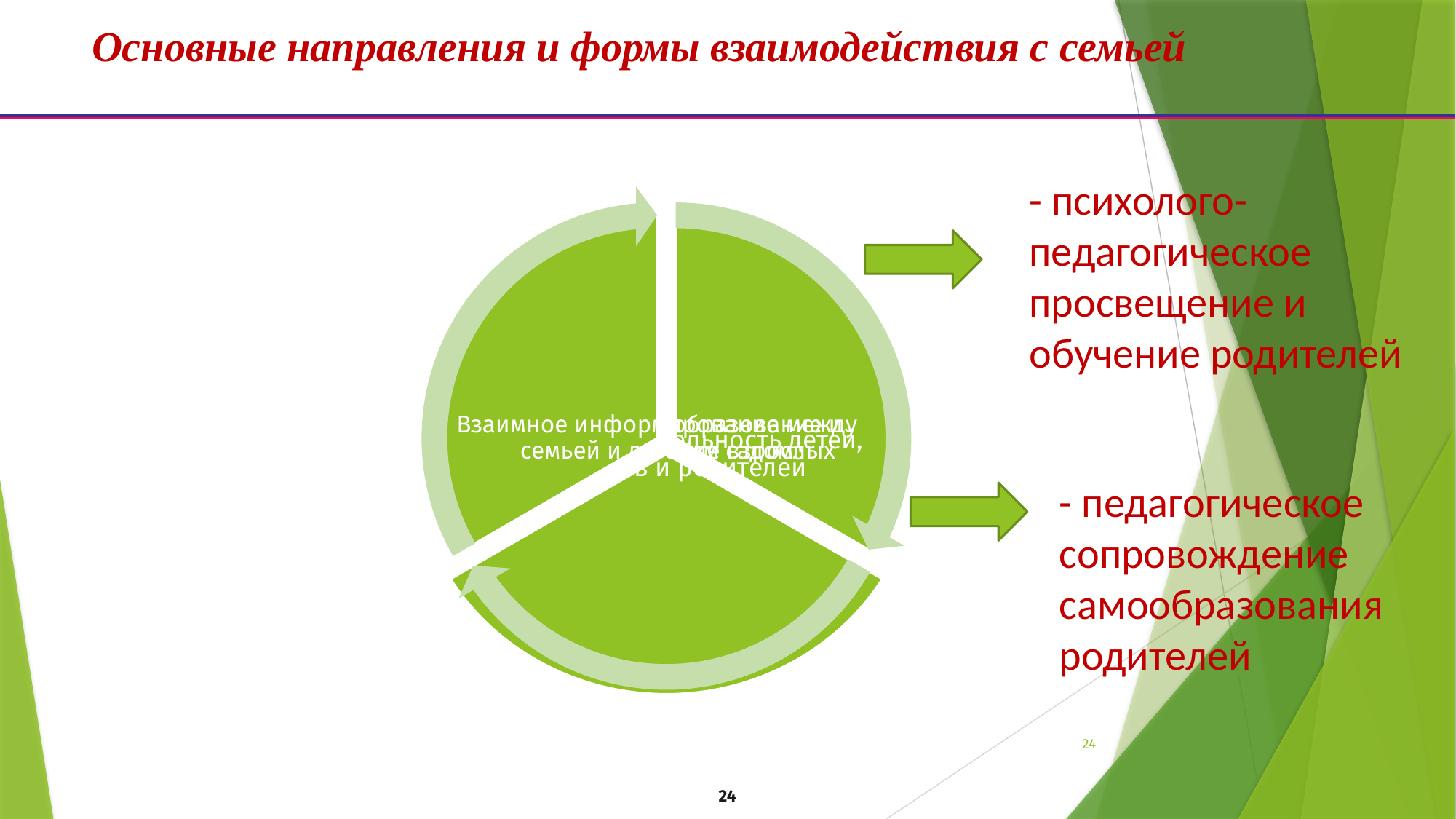

# Основные направления и формы взаимодействия с семьей
- психолого-педагогическое просвещение и обучение родителей

Непрерывное образование и самообразование взрослых
Совместная деятельность детей, педагогов и родителей
Взаимное информирование между семьей и детским садом

- педагогическое сопровождение самообразования родителей

24